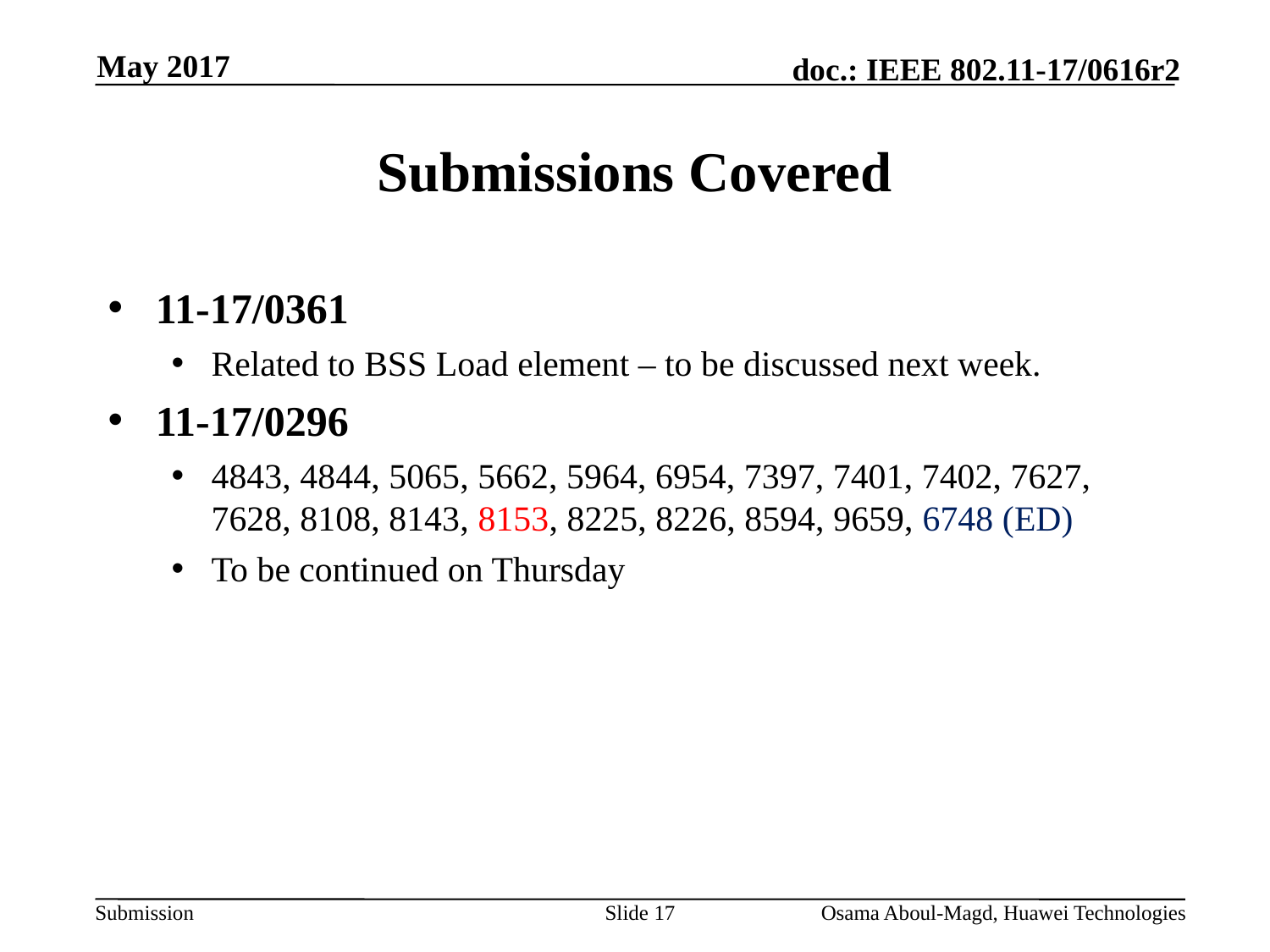

May 2017
# Submissions Covered
11-17/0361
Related to BSS Load element – to be discussed next week.
11-17/0296
4843, 4844, 5065, 5662, 5964, 6954, 7397, 7401, 7402, 7627, 7628, 8108, 8143, 8153, 8225, 8226, 8594, 9659, 6748 (ED)
To be continued on Thursday

Slide 17
Osama Aboul-Magd, Huawei Technologies